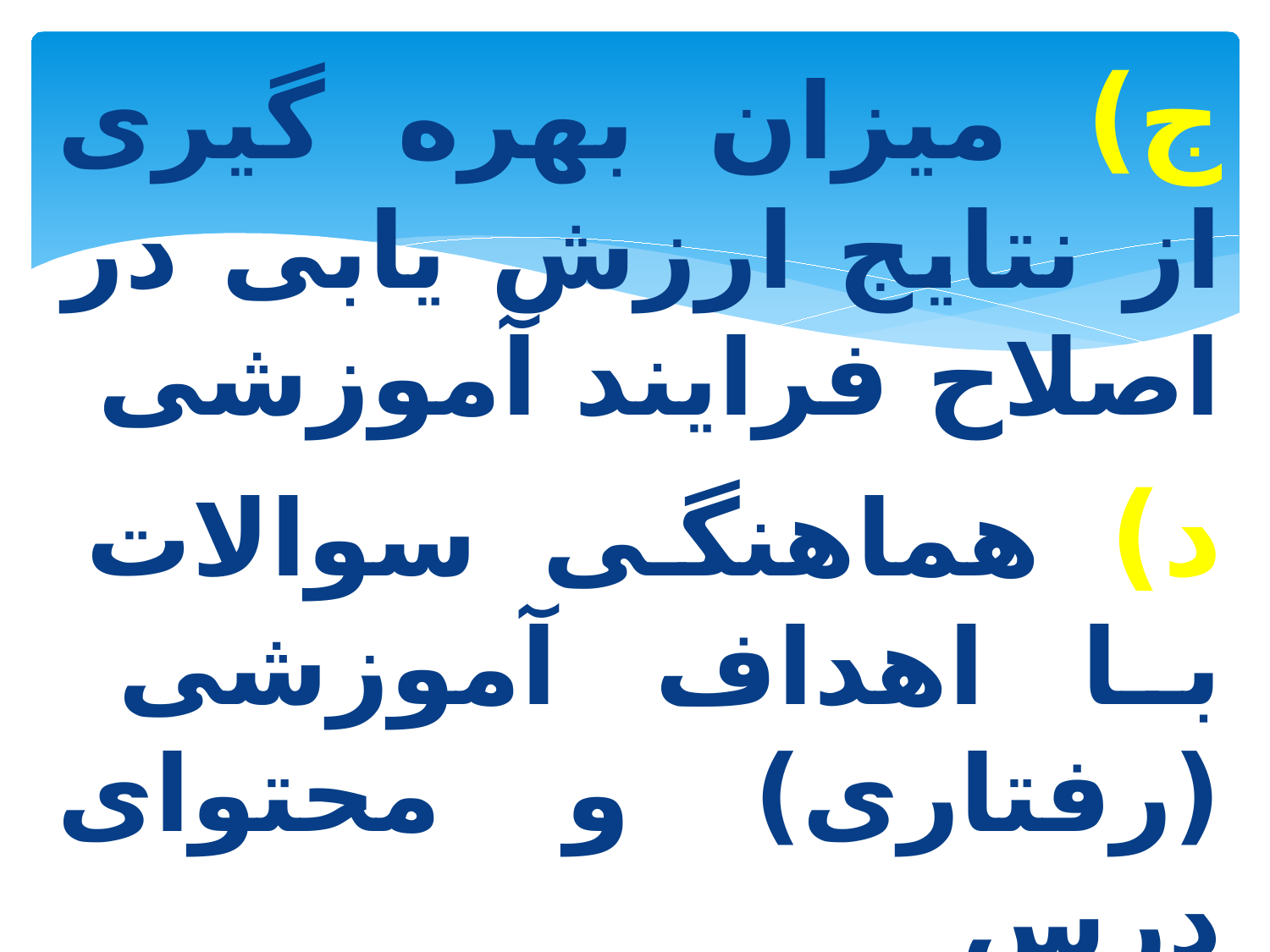

ج) میزان بهره گیری از نتایج ارزش یابی در اصلاح فرایند آموزشی
د) هماهنگی سوالات با اهداف آموزشی (رفتاری) و محتوای درس